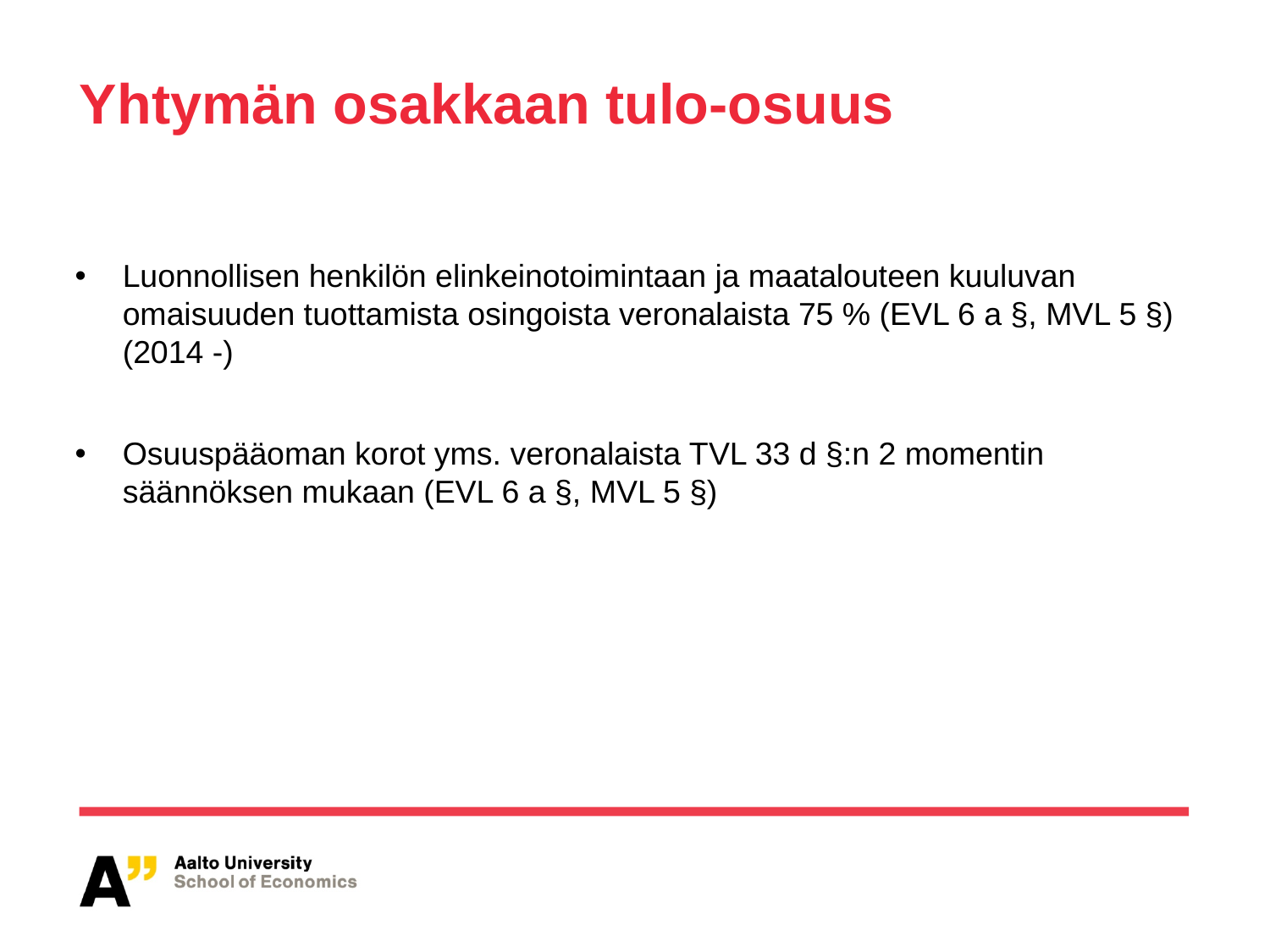

# Yhtymän osakkaan tulo-osuus
Luonnollisen henkilön elinkeinotoimintaan ja maatalouteen kuuluvan omaisuuden tuottamista osingoista veronalaista 75 % (EVL 6 a §, MVL 5 §) (2014 -)

Osuuspääoman korot yms. veronalaista TVL 33 d §:n 2 momentin säännöksen mukaan (EVL 6 a §, MVL 5 §)